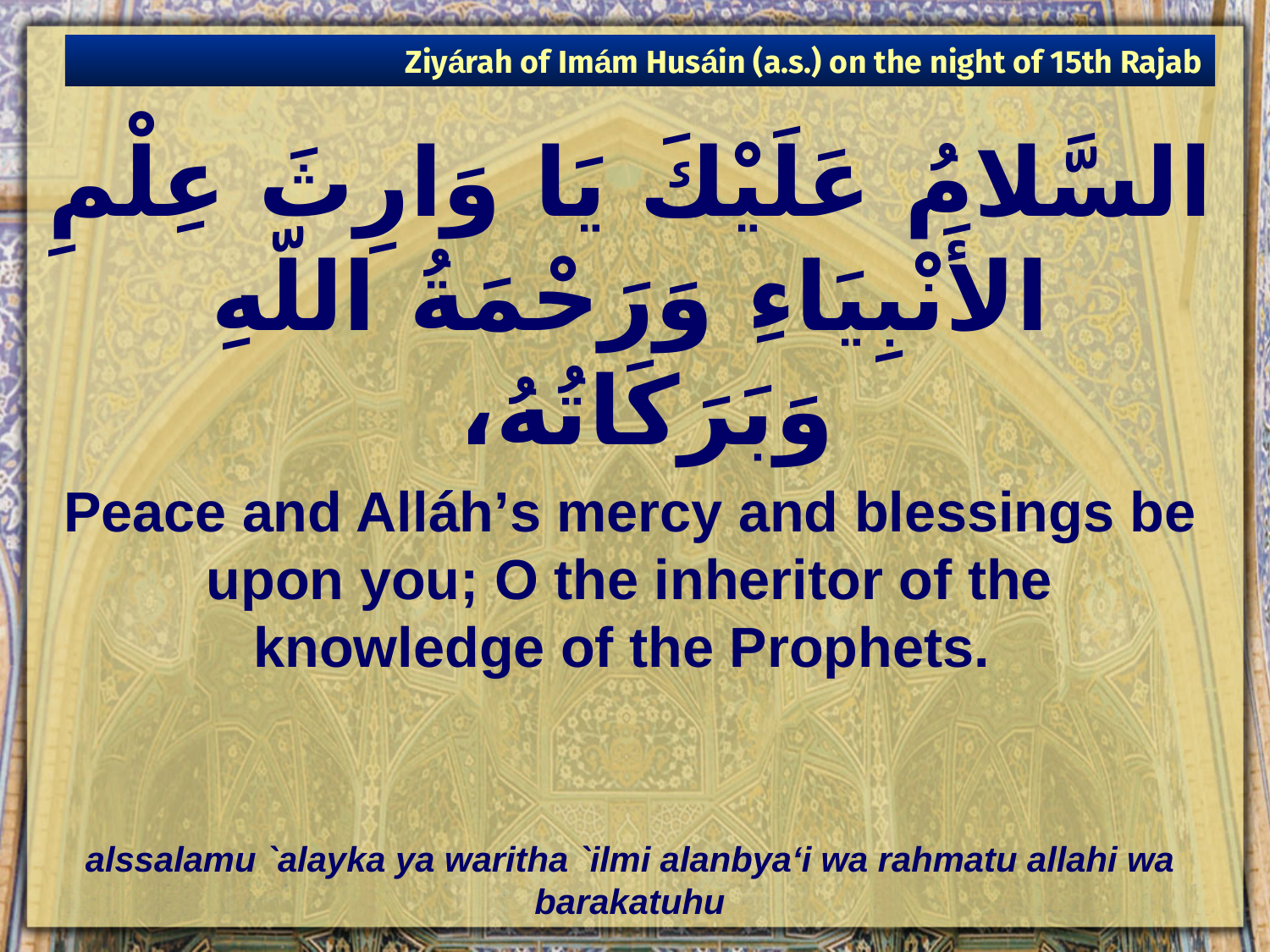

Ziyárah of Imám Husáin (a.s.) on the night of 15th Rajab
# السَّلامُ عَلَيْكَ يَا وَارِثَ عِلْمِ الأَنْبِيَاءِ وَرَحْمَةُ اللّهِ وَبَرَكَاتُهُ،
Peace and Alláh’s mercy and blessings be upon you; O the inheritor of the knowledge of the Prophets.
alssalamu `alayka ya waritha `ilmi alanbya‘i wa rahmatu allahi wa barakatuhu